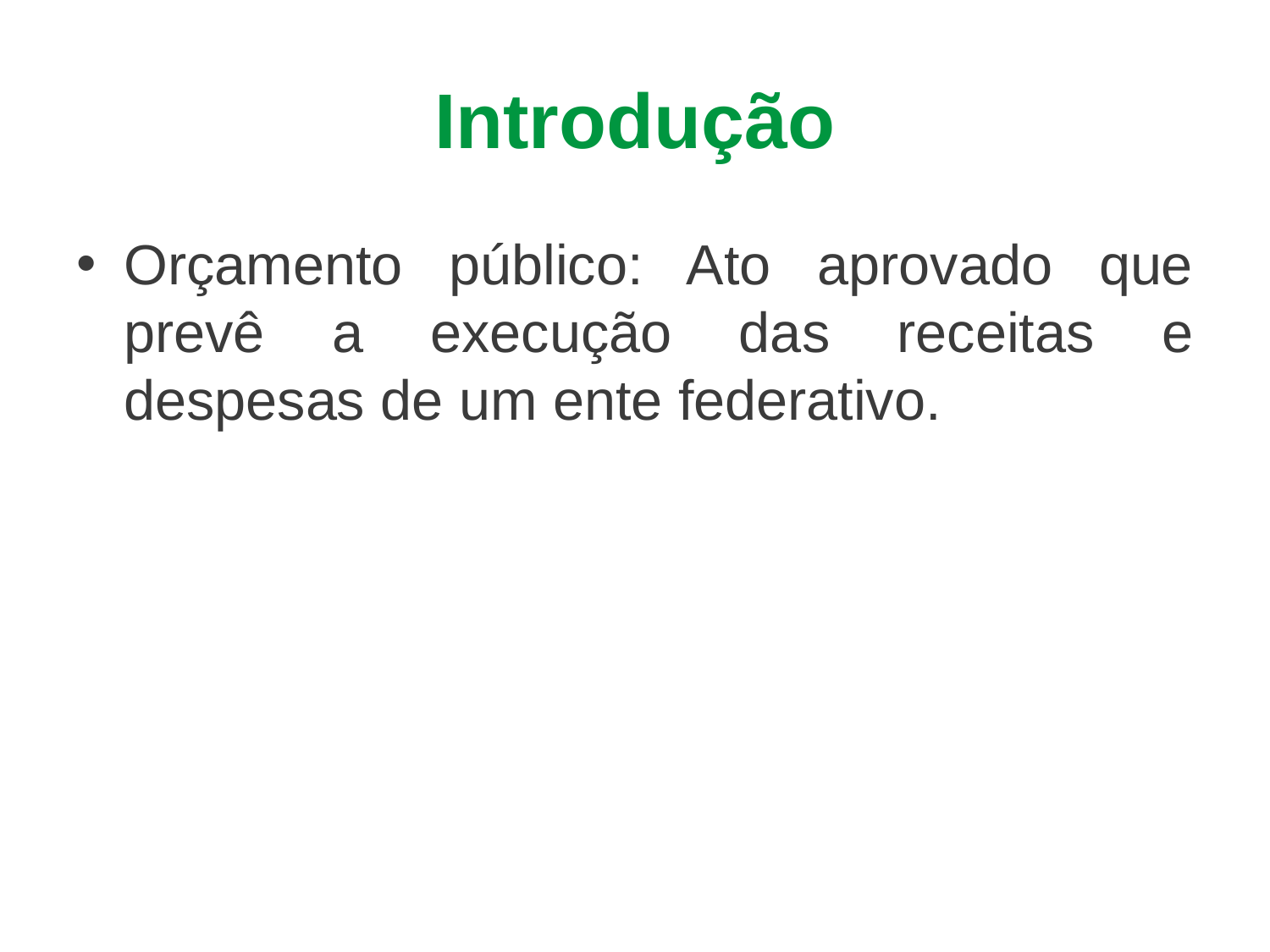

# Introdução
Orçamento público: Ato aprovado que prevê a execução das receitas e despesas de um ente federativo.